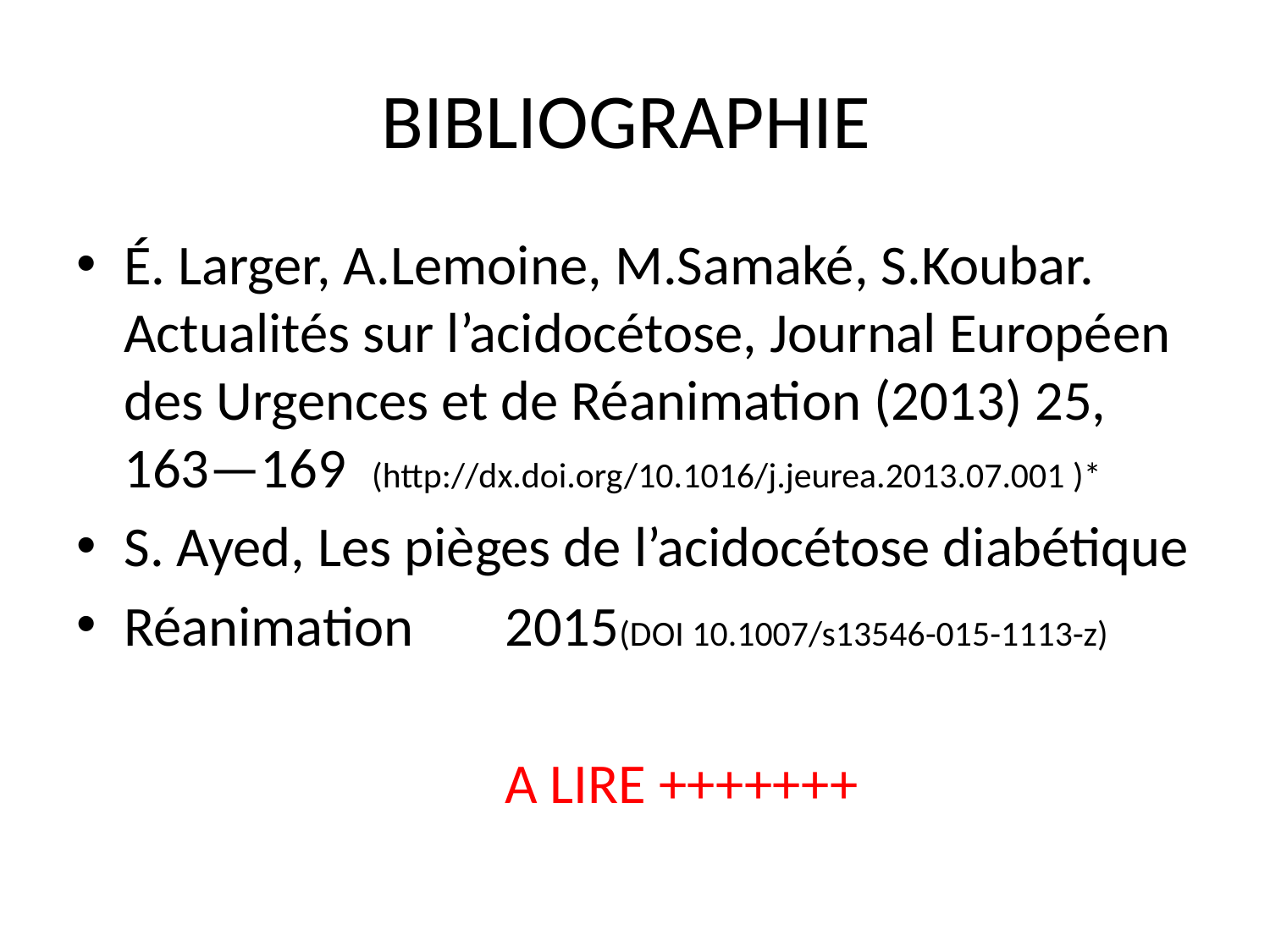

# BIBLIOGRAPHIE
É. Larger, A.Lemoine, M.Samaké, S.Koubar. Actualités sur l’acidocétose, Journal Européen des Urgences et de Réanimation (2013) 25, 163—169  (http://dx.doi.org/10.1016/j.jeurea.2013.07.001 )*
S. Ayed, Les pièges de l’acidocétose diabétique
Réanimation 	2015(DOI 10.1007/s13546-015-1113-z)

				A LIRE +++++++